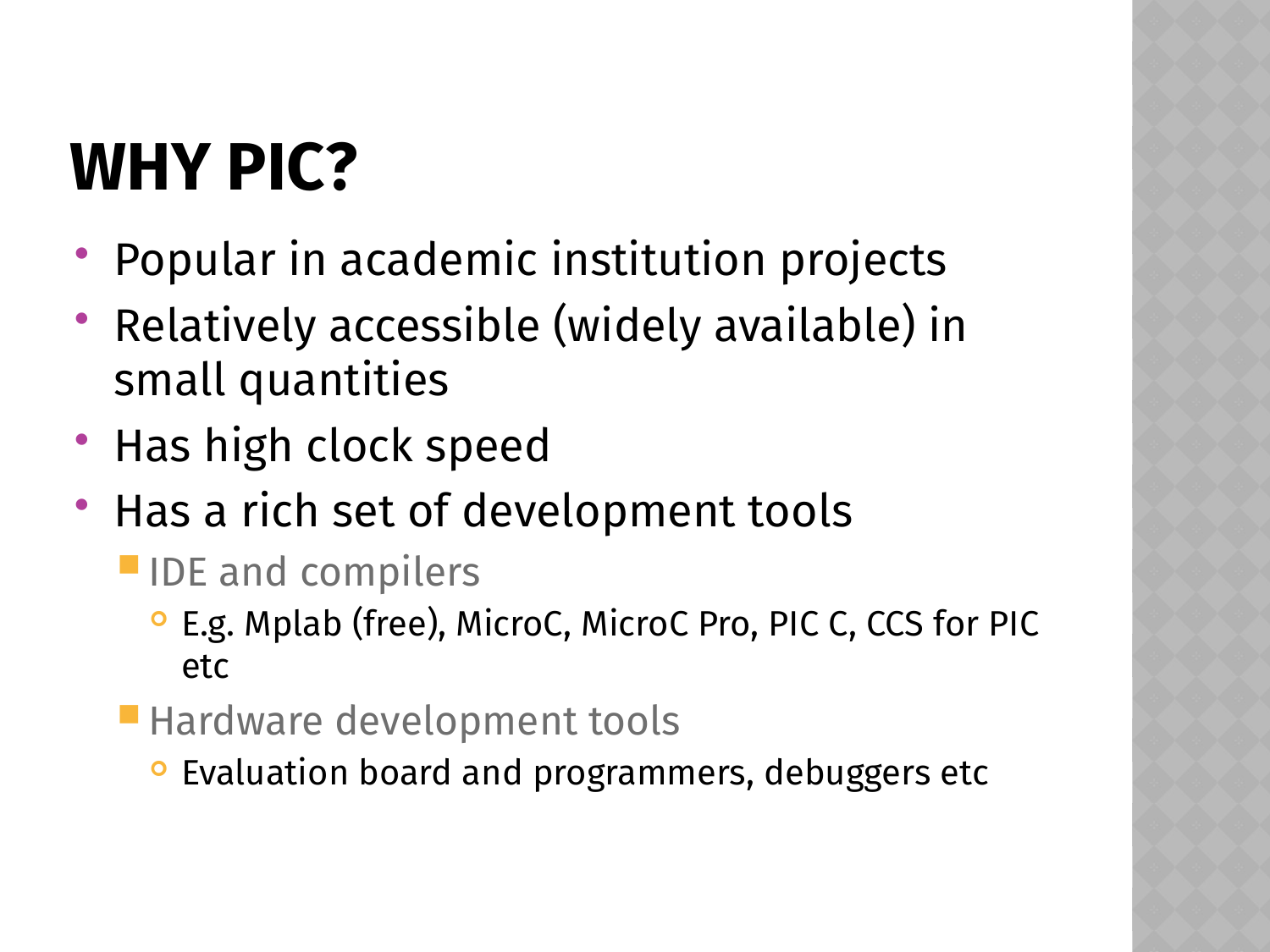

# Why PIC?
Popular in academic institution projects
Relatively accessible (widely available) in small quantities
Has high clock speed
Has a rich set of development tools
IDE and compilers
E.g. Mplab (free), MicroC, MicroC Pro, PIC C, CCS for PIC etc
Hardware development tools
Evaluation board and programmers, debuggers etc